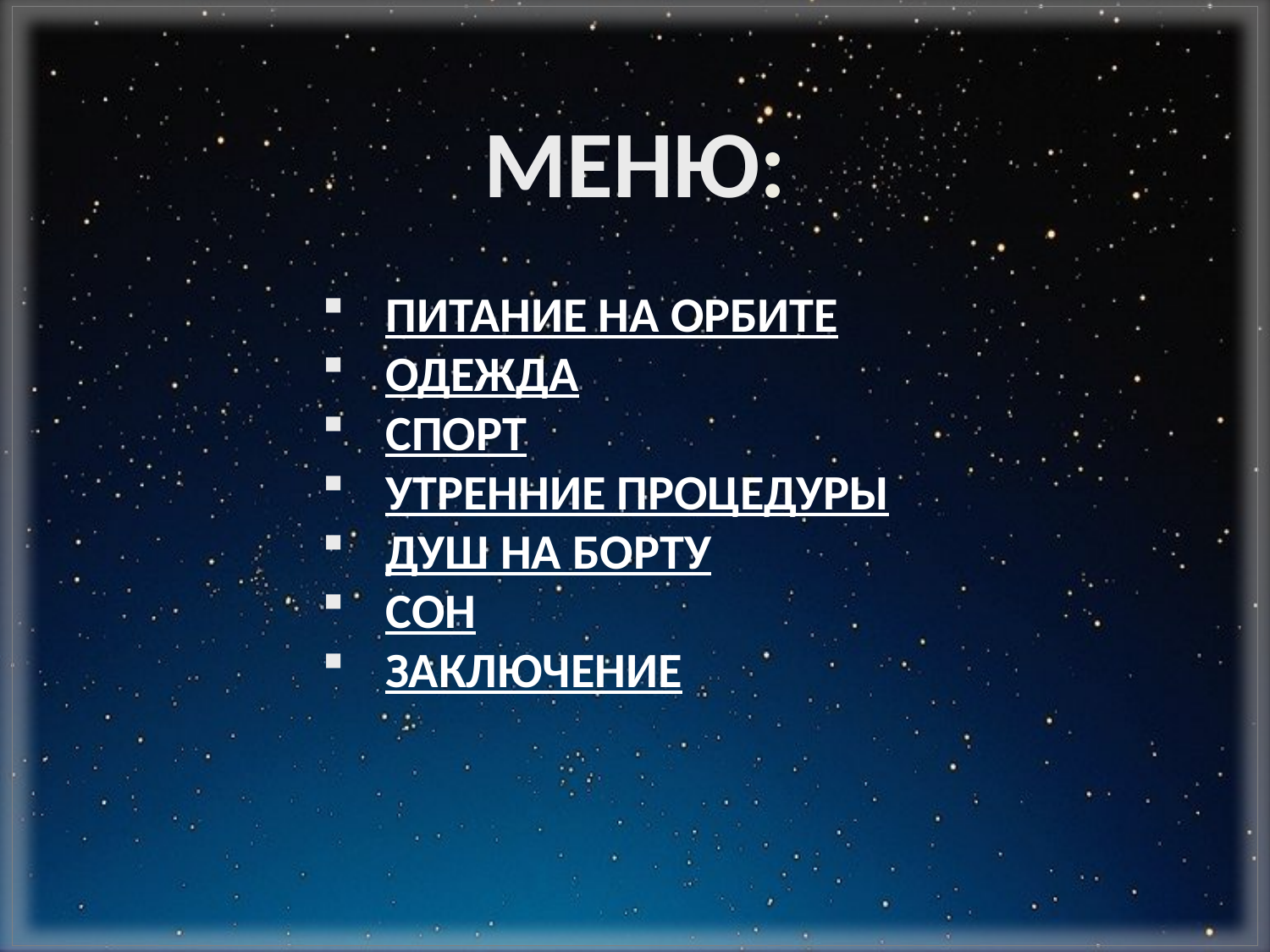

Меню:
Питание на орбите
Одежда
Спорт
Утренние процедуры
Душ на борту
Сон
Заключение